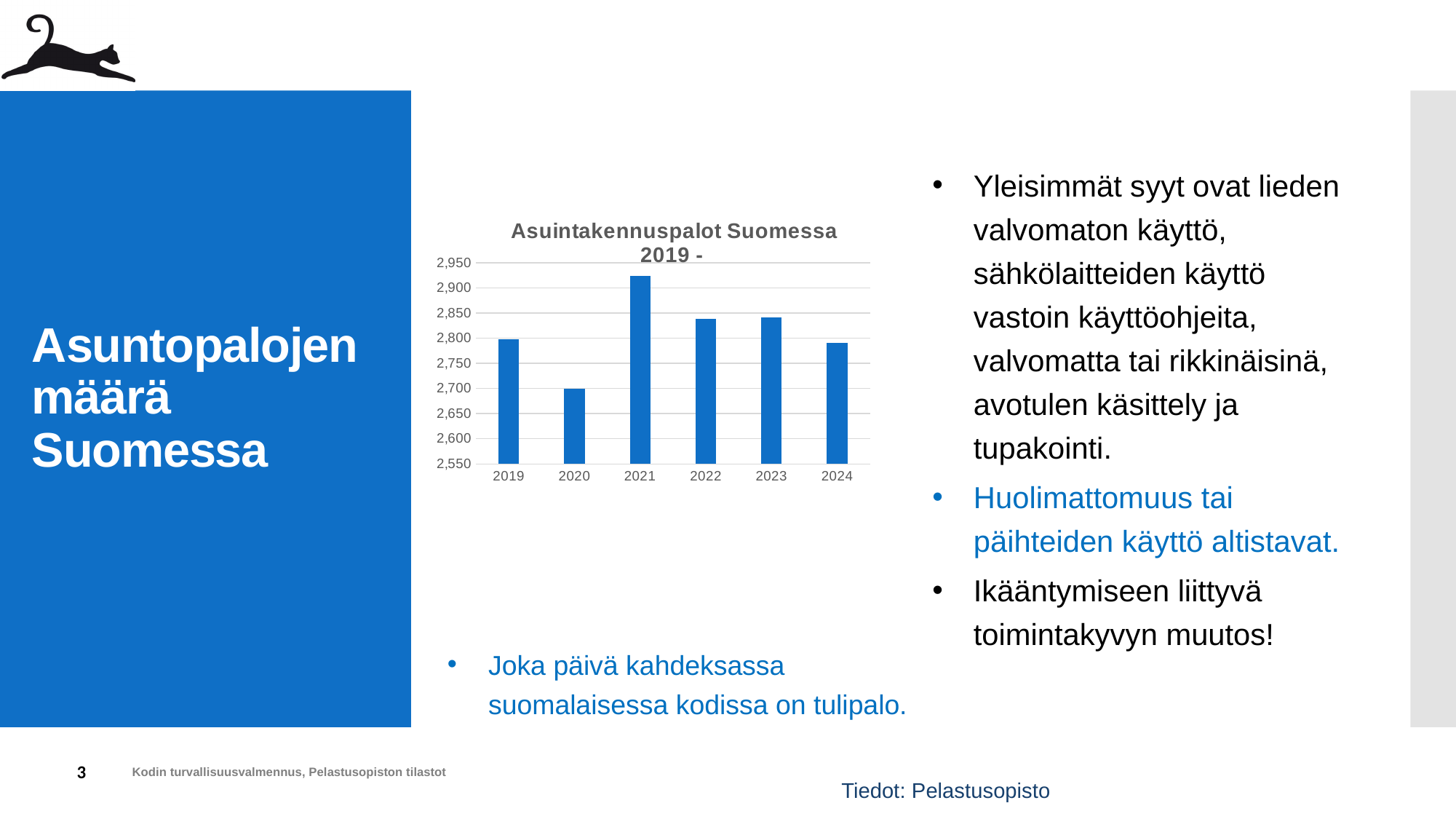

Yleisimmät syyt ovat lieden valvomaton käyttö, sähkölaitteiden käyttö vastoin käyttöohjeita, valvomatta tai rikkinäisinä, avotulen käsittely ja tupakointi.
Huolimattomuus tai
päihteiden käyttö altistavat.
Ikääntymiseen liittyvä
toimintakyvyn muutos!

### Chart: Asuintakennuspalot Suomessa 2019 -

| Category |  |
|---|---|
| 2019 | 2798.0 |
| 2020 | 2700.0 |
| 2021 | 2923.0 |
| 2022 | 2838.0 |
| 2023 | 2841.0 |
| 2024 | 2791.0 |
# Asuntopalojen määrä Suomessa
Joka päivä kahdeksassa suomalaisessa kodissa on tulipalo.
3
Kodin turvallisuusvalmennus, Pelastusopiston tilastot
Tiedot: Pelastusopisto